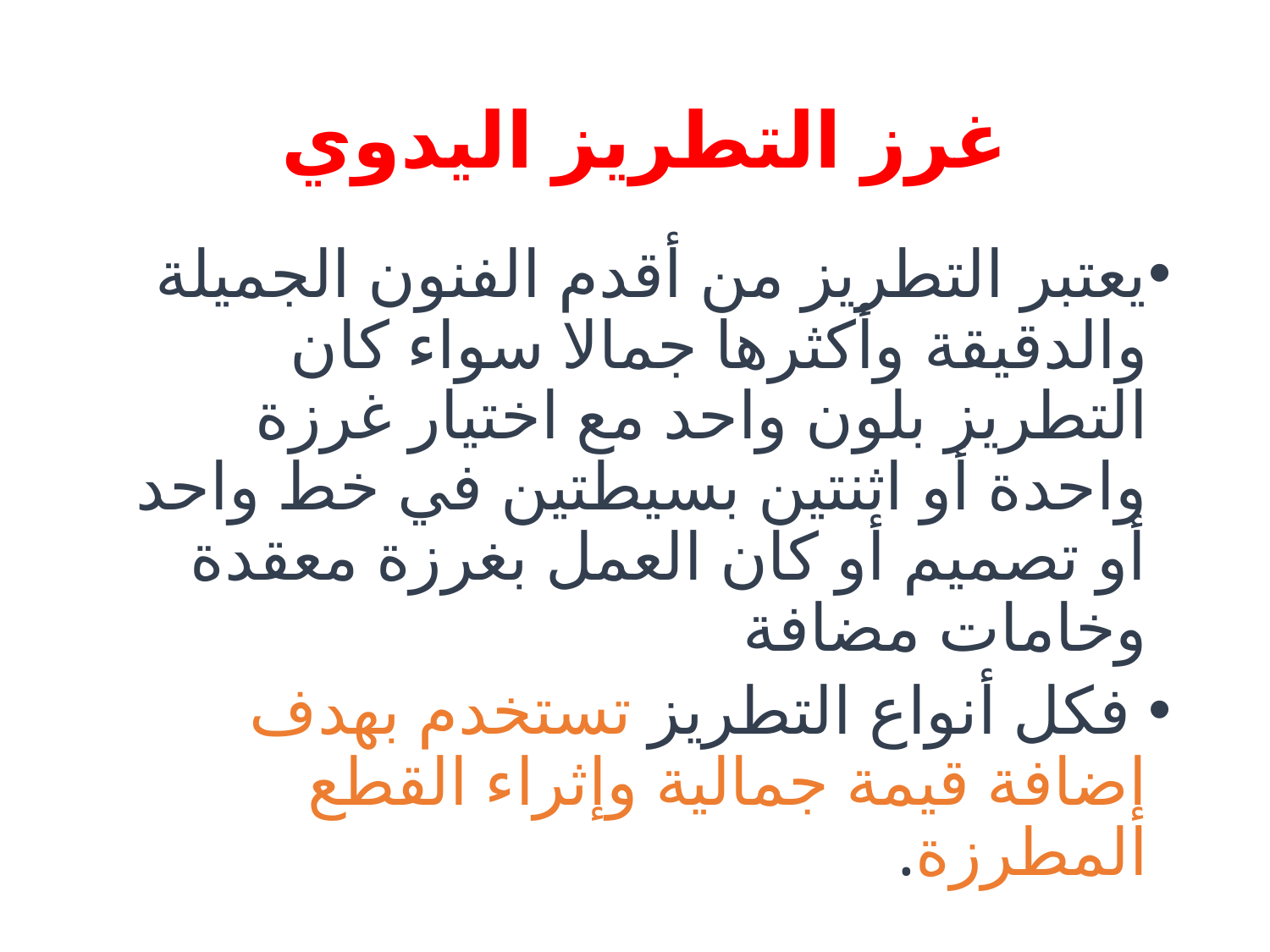

# غرز التطريز اليدوي
يعتبر التطريز من أقدم الفنون الجميلة والدقيقة وأكثرها جمالا سواء كان التطريز بلون واحد مع اختيار غرزة واحدة أو اثنتين بسيطتين في خط واحد أو تصميم أو كان العمل بغرزة معقدة وخامات مضافة
 فكل أنواع التطريز تستخدم بهدف إضافة قيمة جمالية وإثراء القطع المطرزة.